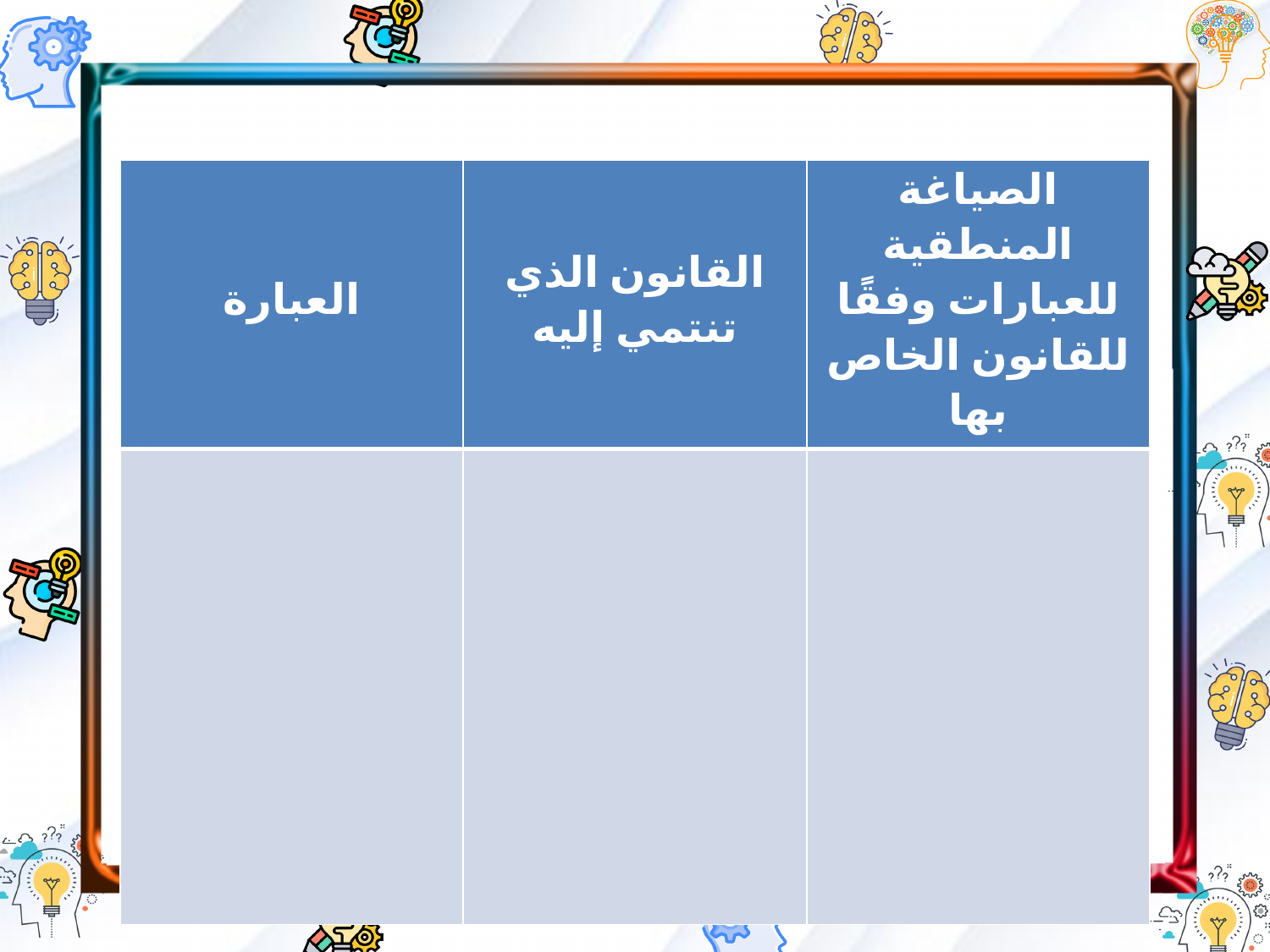

| العبارة | القانون الذي تنتمي إليه | الصياغة المنطقية للعبارات وفقًا للقانون الخاص بها |
| --- | --- | --- |
|  |  |  |